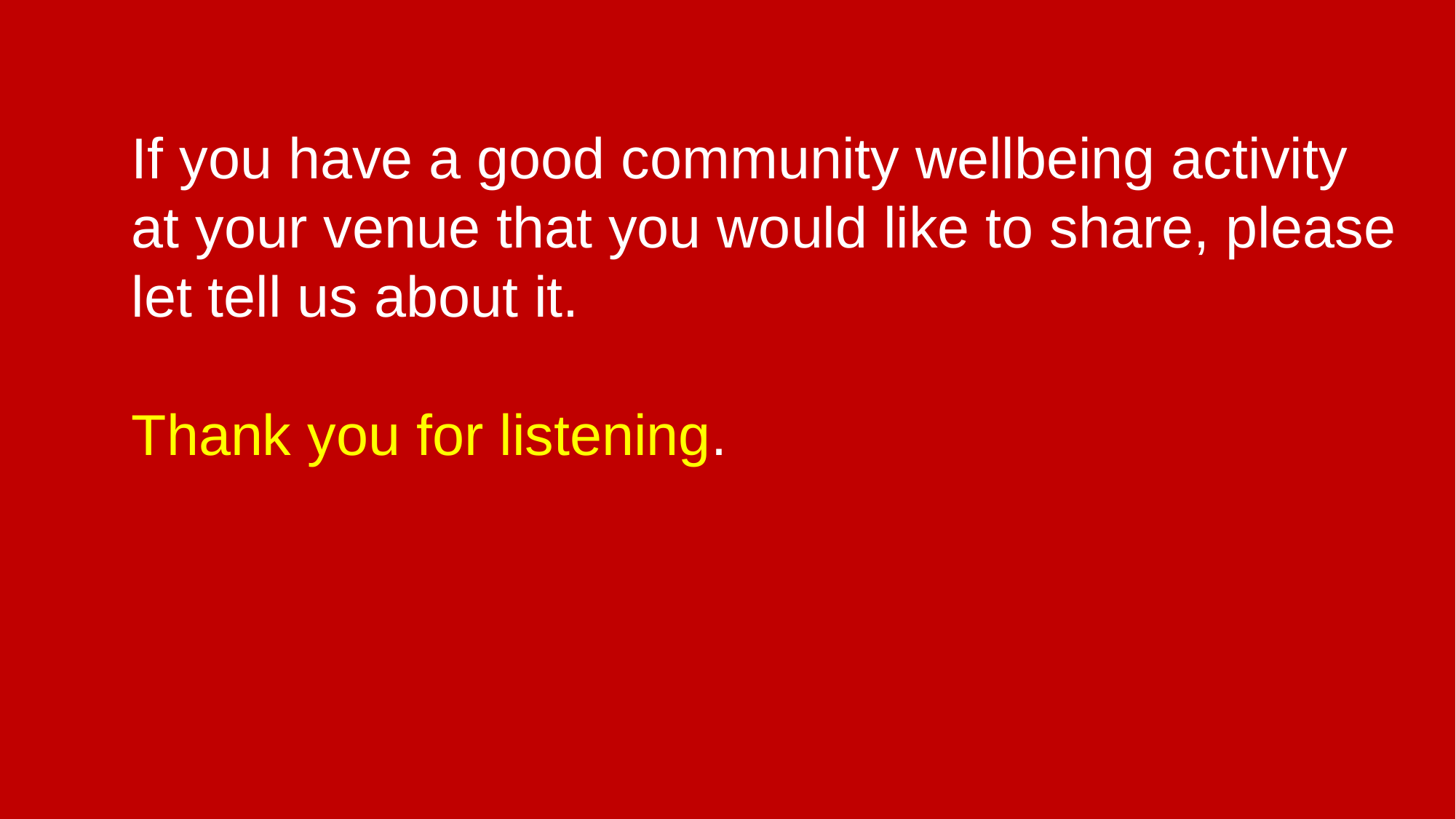

If you have a good community wellbeing activity at your venue that you would like to share, please let tell us about it.

Thank you for listening.